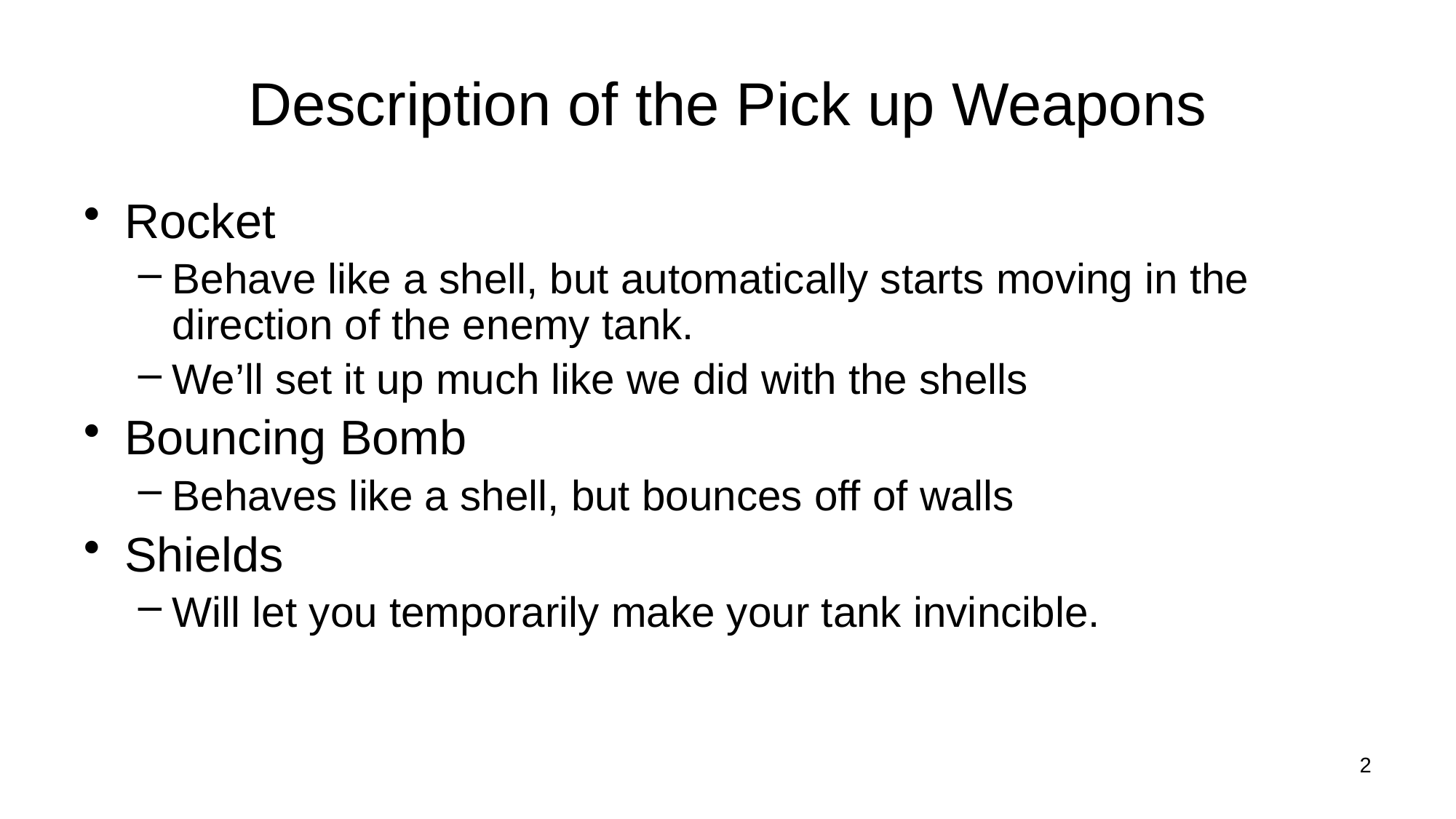

# Description of the Pick up Weapons
Rocket
Behave like a shell, but automatically starts moving in the direction of the enemy tank.
We’ll set it up much like we did with the shells
Bouncing Bomb
Behaves like a shell, but bounces off of walls
Shields
Will let you temporarily make your tank invincible.
2